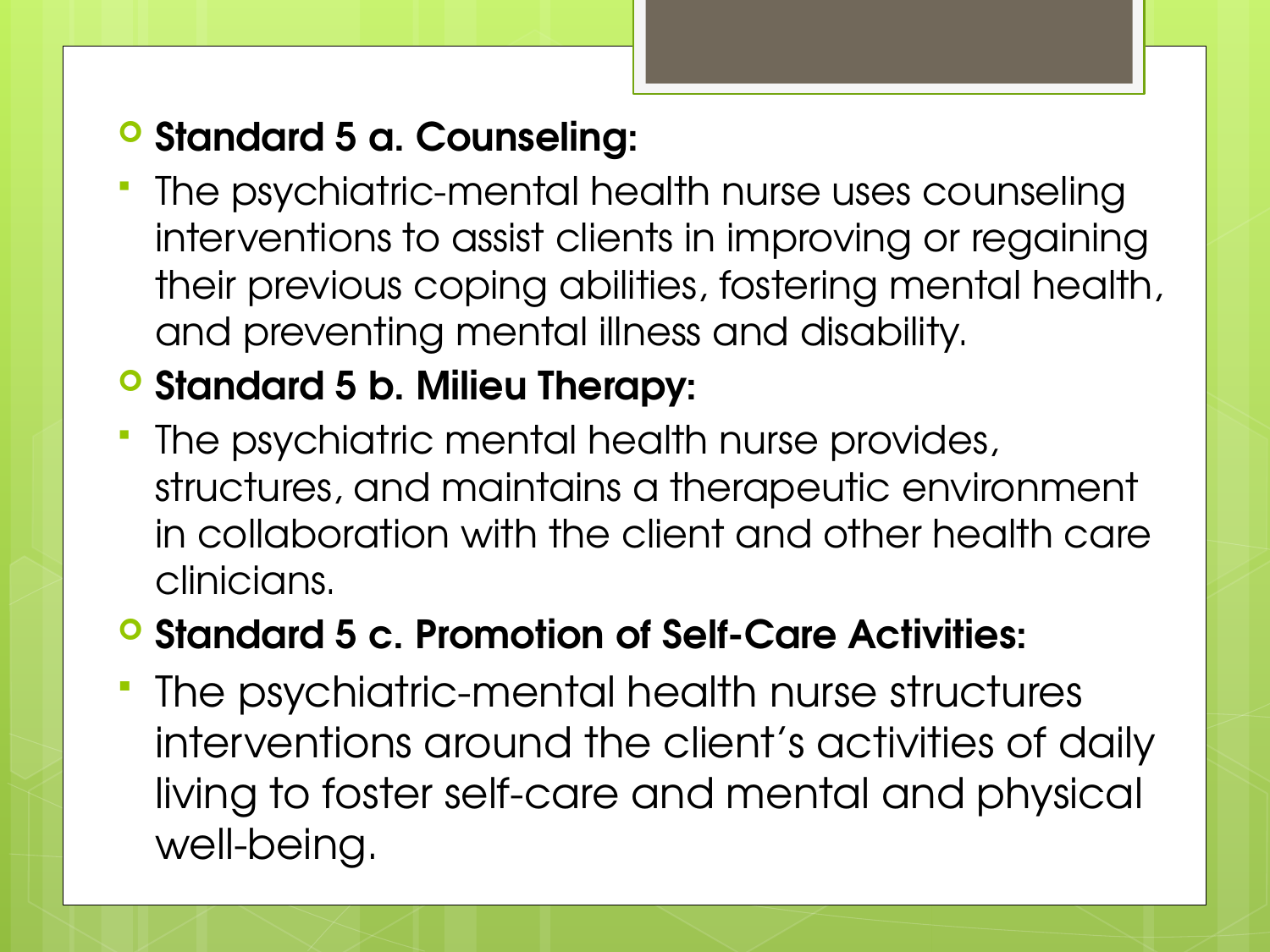

Standard 5 a. Counseling:
The psychiatric-mental health nurse uses counseling interventions to assist clients in improving or regaining their previous coping abilities, fostering mental health, and preventing mental illness and disability.
Standard 5 b. Milieu Therapy:
The psychiatric mental health nurse provides, structures, and maintains a therapeutic environment in collaboration with the client and other health care clinicians.
Standard 5 c. Promotion of Self-Care Activities:
The psychiatric-mental health nurse structures interventions around the client’s activities of daily living to foster self-care and mental and physical well-being.